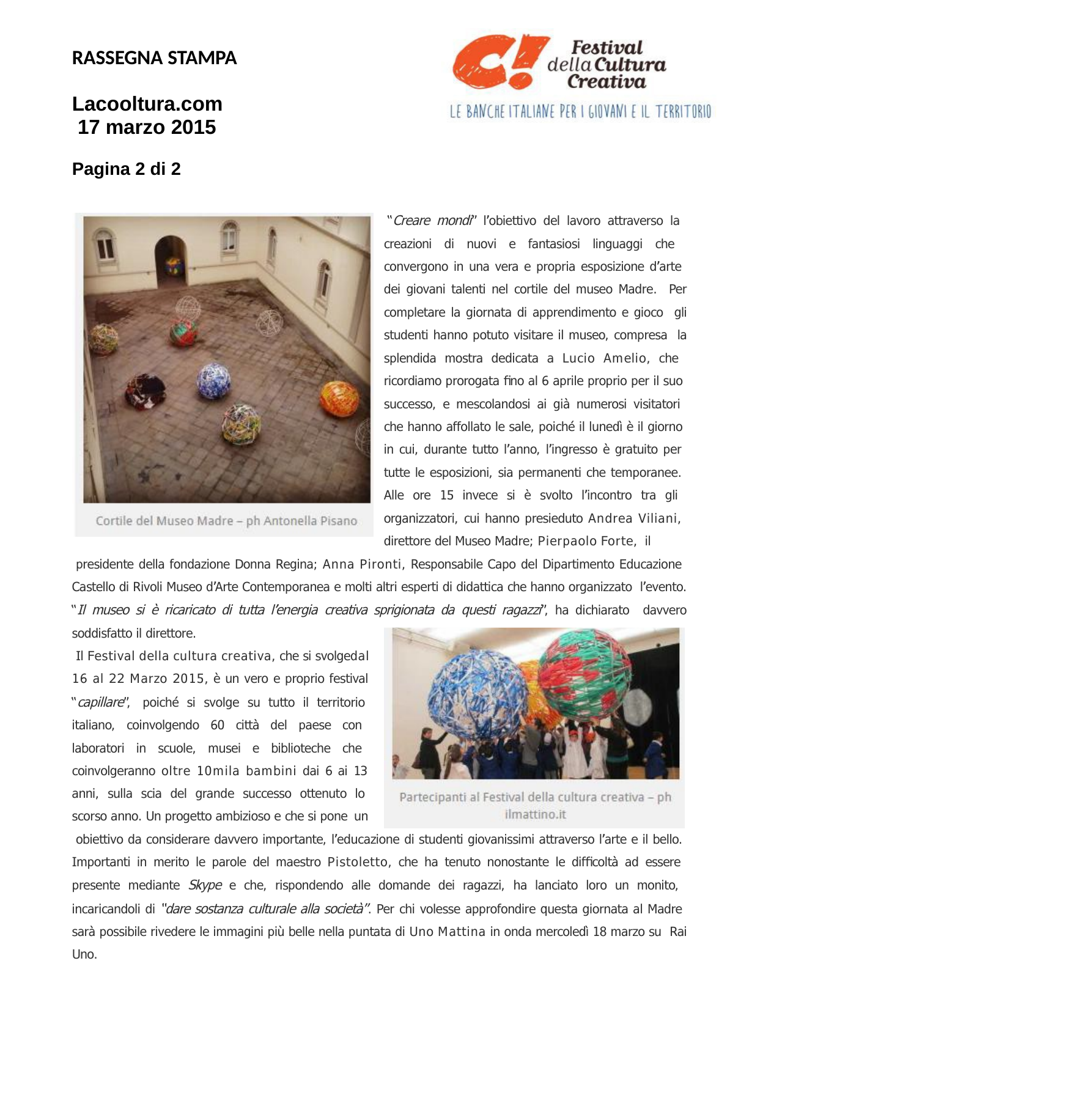

RASSEGNA STAMPA

Lacooltura.com  17 marzo 2015
Pagina 2 di 2
“Creare mondi” l’obiettivo del lavoro attraverso la  creazioni di nuovi e fantasiosi linguaggi che  convergono in una vera e propria esposizione d’arte  dei giovani talenti nel cortile del museo Madre.  Per completare la giornata di apprendimento e gioco  gli studenti hanno potuto visitare il museo, compresa  la splendida mostra dedicata a Lucio Amelio, che  ricordiamo prorogata fino al 6 aprile proprio per il suo  successo, e mescolandosi ai già numerosi visitatori  che hanno affollato le sale, poiché il lunedì è il giorno  in cui, durante tutto l’anno, l’ingresso è gratuito per  tutte le esposizioni, sia permanenti che temporanee.  Alle ore 15 invece si è svolto l’incontro tra gli  organizzatori, cui hanno presieduto Andrea Viliani,  direttore del Museo Madre; Pierpaolo Forte, il
presidente della fondazione Donna Regina; Anna Pironti, Responsabile Capo del Dipartimento Educazione  Castello di Rivoli Museo d’Arte Contemporanea e molti altri esperti di didattica che hanno organizzato  l’evento. “Il museo si è ricaricato di tutta l’energia creativa sprigionata da questi ragazzi”, ha dichiarato  davvero soddisfatto il direttore.
Il Festival della cultura creativa, che si svolgedal  16 al 22 Marzo 2015, è un vero e proprio festival  “capillare”, poiché si svolge su tutto il territorio  italiano, coinvolgendo 60 città del paese con  laboratori in scuole, musei e biblioteche che  coinvolgeranno oltre 10mila bambini dai 6 ai 13  anni, sulla scia del grande successo ottenuto lo  scorso anno. Un progetto ambizioso e che si pone un
obiettivo da considerare davvero importante, l’educazione di studenti giovanissimi attraverso l’arte e il bello.  Importanti in merito le parole del maestro Pistoletto, che ha tenuto nonostante le difficoltà ad essere  presente mediante Skype e che, rispondendo alle domande dei ragazzi, ha lanciato loro un monito,  incaricandoli di “dare sostanza culturale alla società”. Per chi volesse approfondire questa giornata al Madre  sarà possibile rivedere le immagini più belle nella puntata di Uno Mattina in onda mercoledì 18 marzo su  Rai Uno.